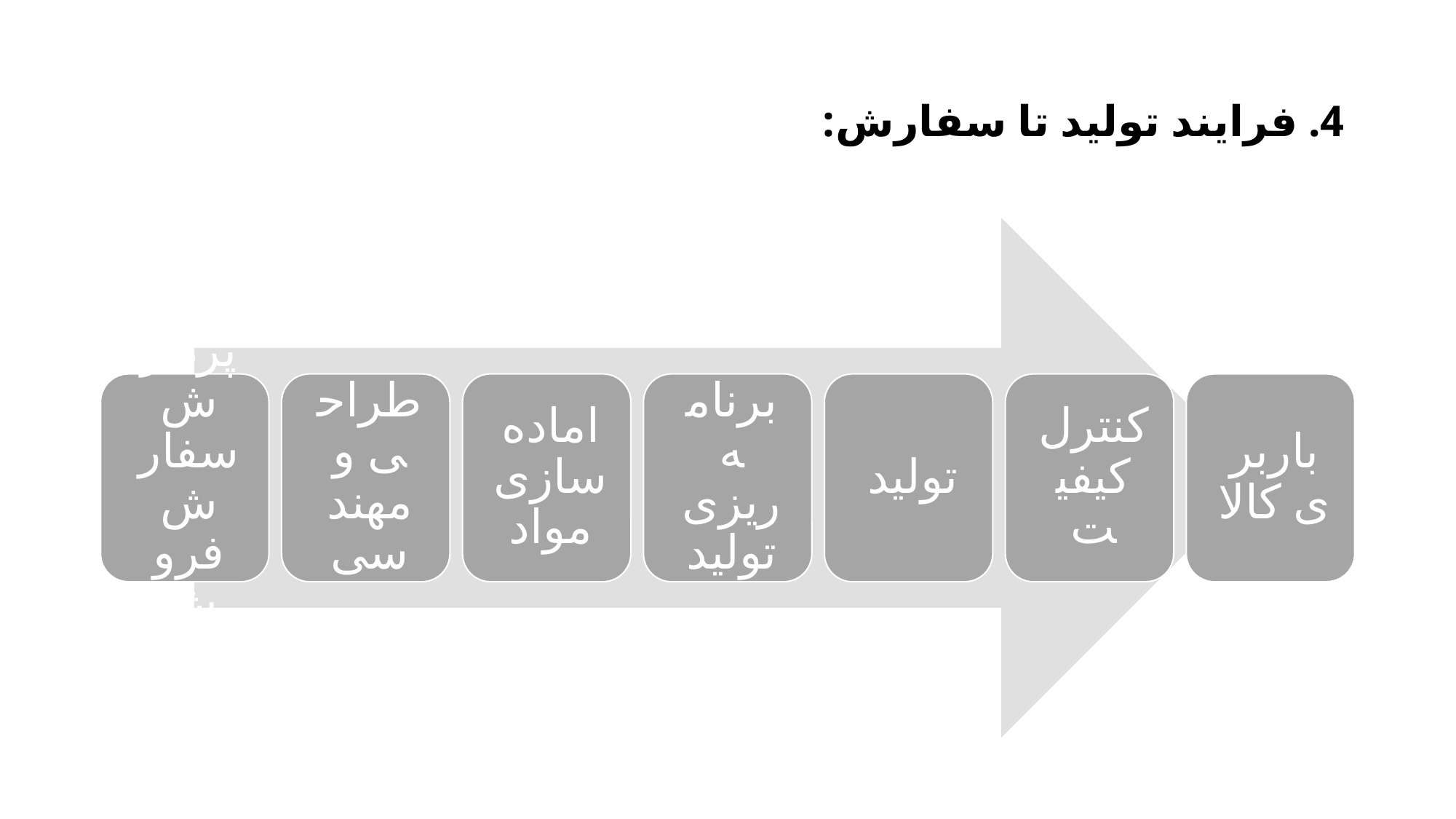

# 4. فرایند تولید تا سفارش:
پردازش سفارش فروش
طراحی و مهندسی
اماده سازی مواد
برنامه ریزی تولید
تولید
کنترل کیفیت
باربری کالا